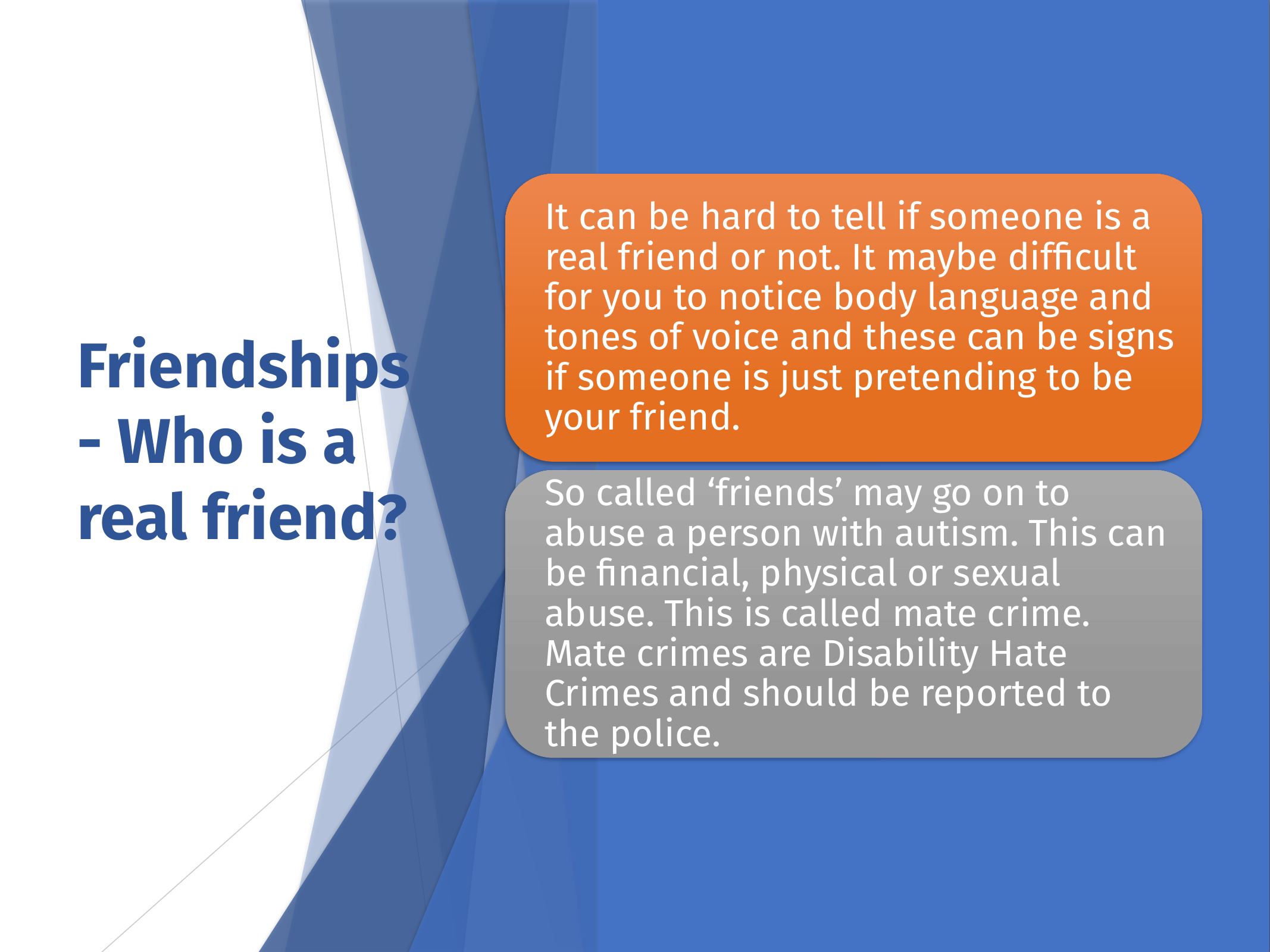

It can be hard to tell if someone is a real friend or not. It maybe difficult for you to notice body language and tones of voice and these can be signs if someone is just pretending to be your friend.
So called ‘friends’ may go on to abuse a person with autism. This can be financial, physical or sexual abuse. This is called mate crime. Mate crimes are Disability Hate Crimes and should be reported to the police.
# Friendships - Who is a real friend?